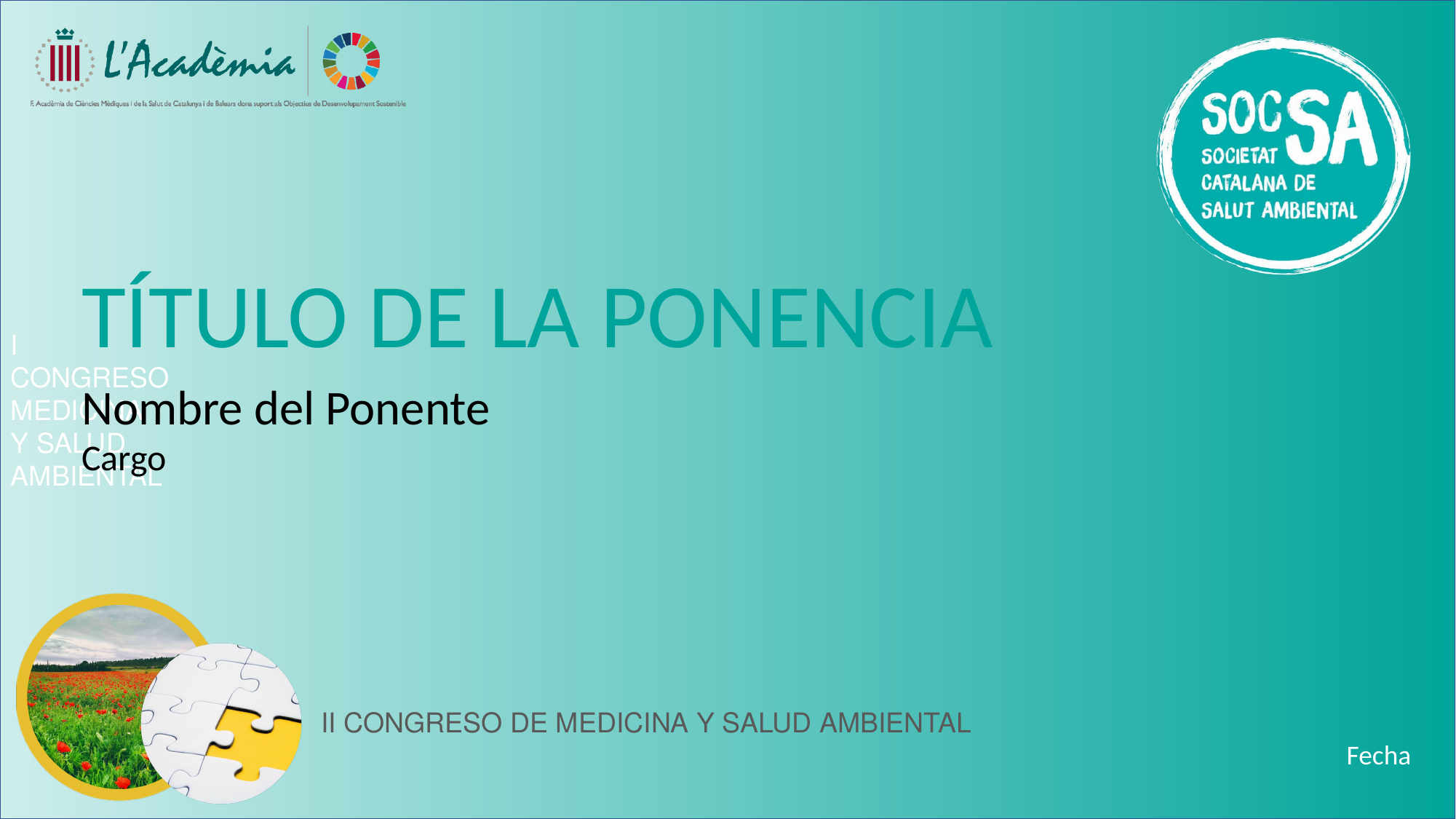

TÍTULO DE LA PONENCIA
Nombre del Ponente
Cargo

Fecha